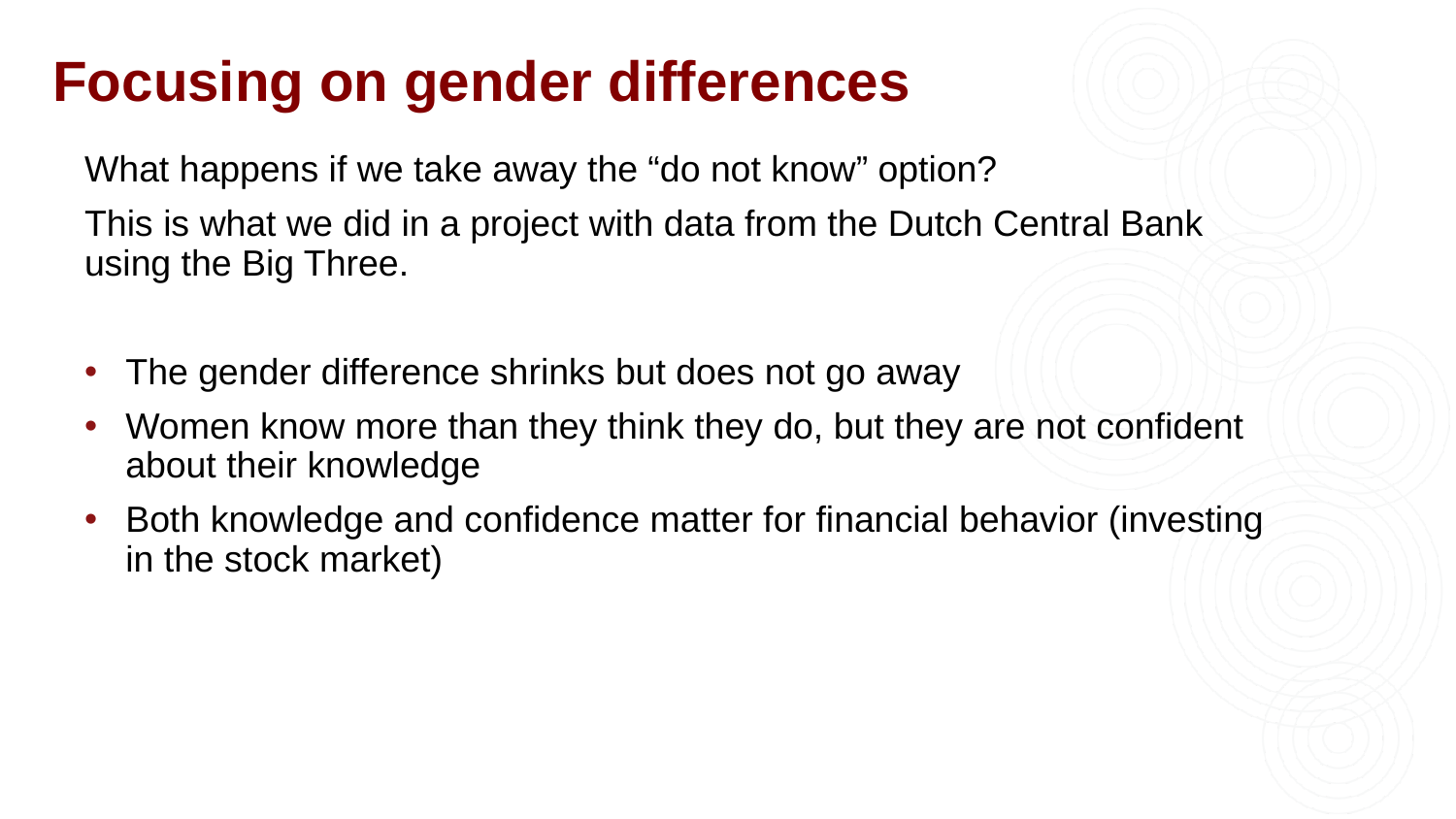

Focusing on gender differences
# Focusing on gender differences
What happens if we take away the “do not know” option?
This is what we did in a project with data from the Dutch Central Bank using the Big Three.

The gender difference shrinks but does not go away
Women know more than they think they do, but they are not confident about their knowledge
Both knowledge and confidence matter for financial behavior (investing in the stock market)